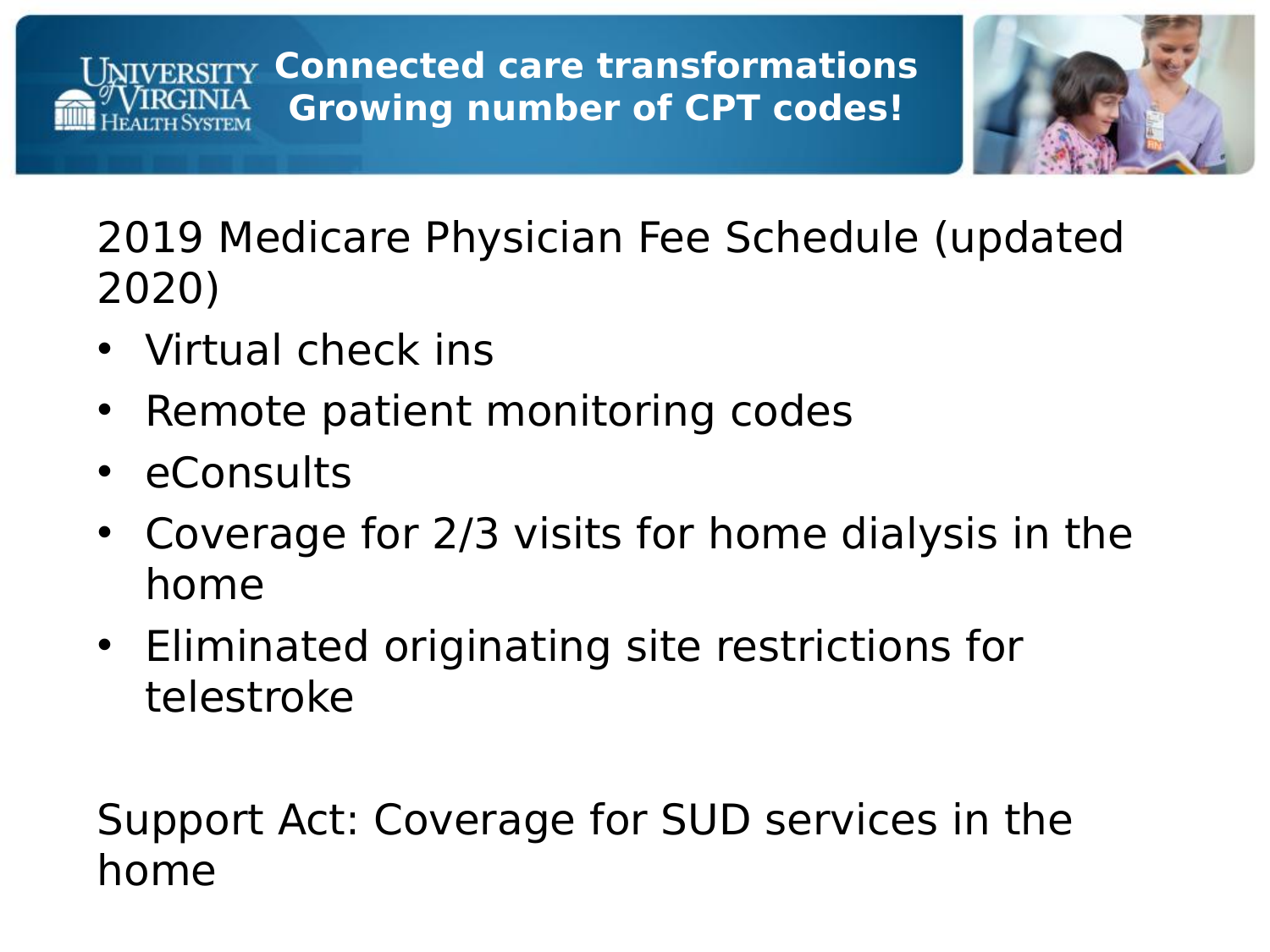

# Connected care transformations Growing number of CPT codes!
2019 Medicare Physician Fee Schedule (updated 2020)
Virtual check ins
Remote patient monitoring codes
eConsults
Coverage for 2/3 visits for home dialysis in the home
Eliminated originating site restrictions for telestroke

Support Act: Coverage for SUD services in the home